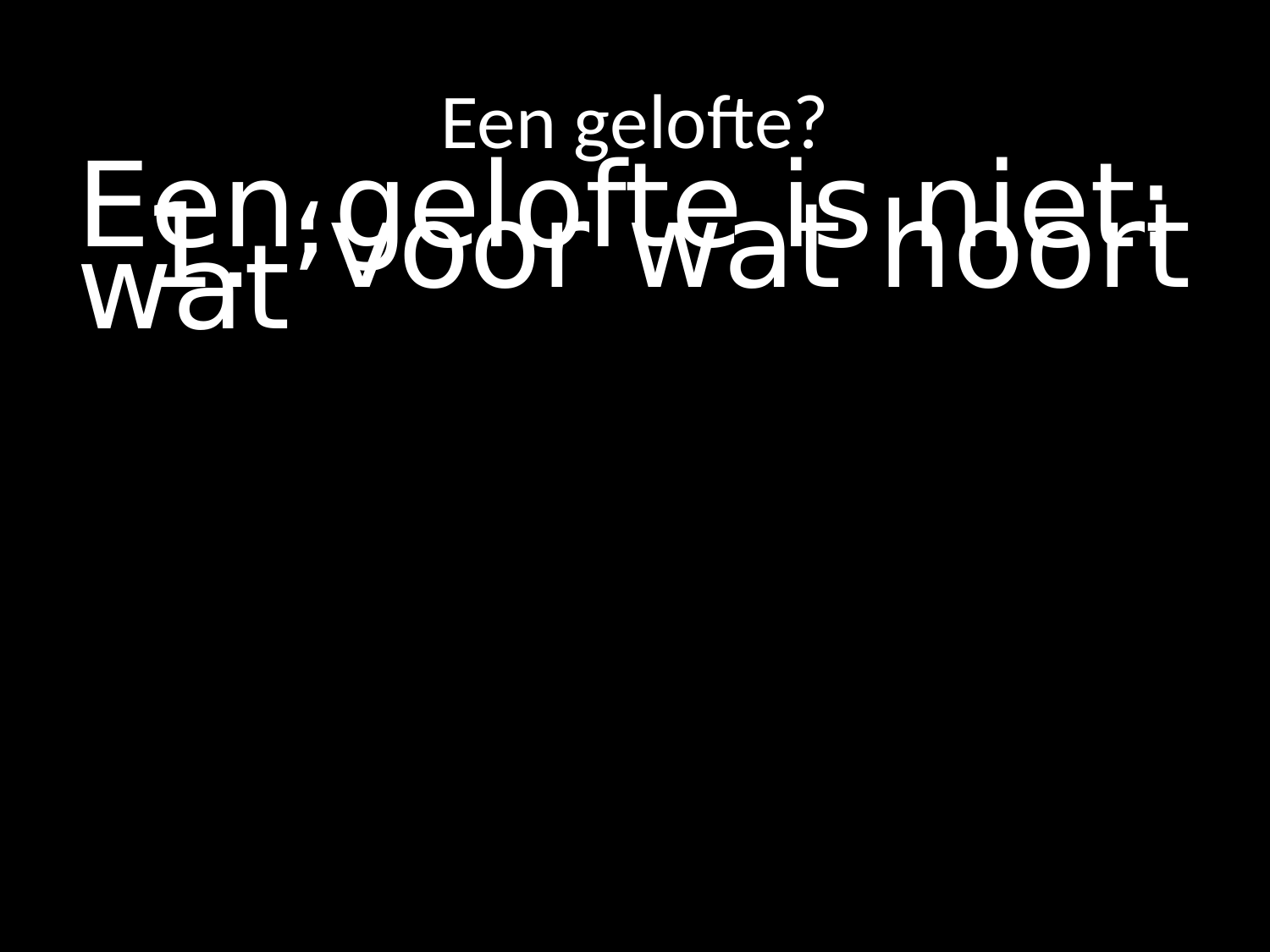

# Een gelofte?
Een gelofte is niet:
	1. ‘voor wat hoort wat’